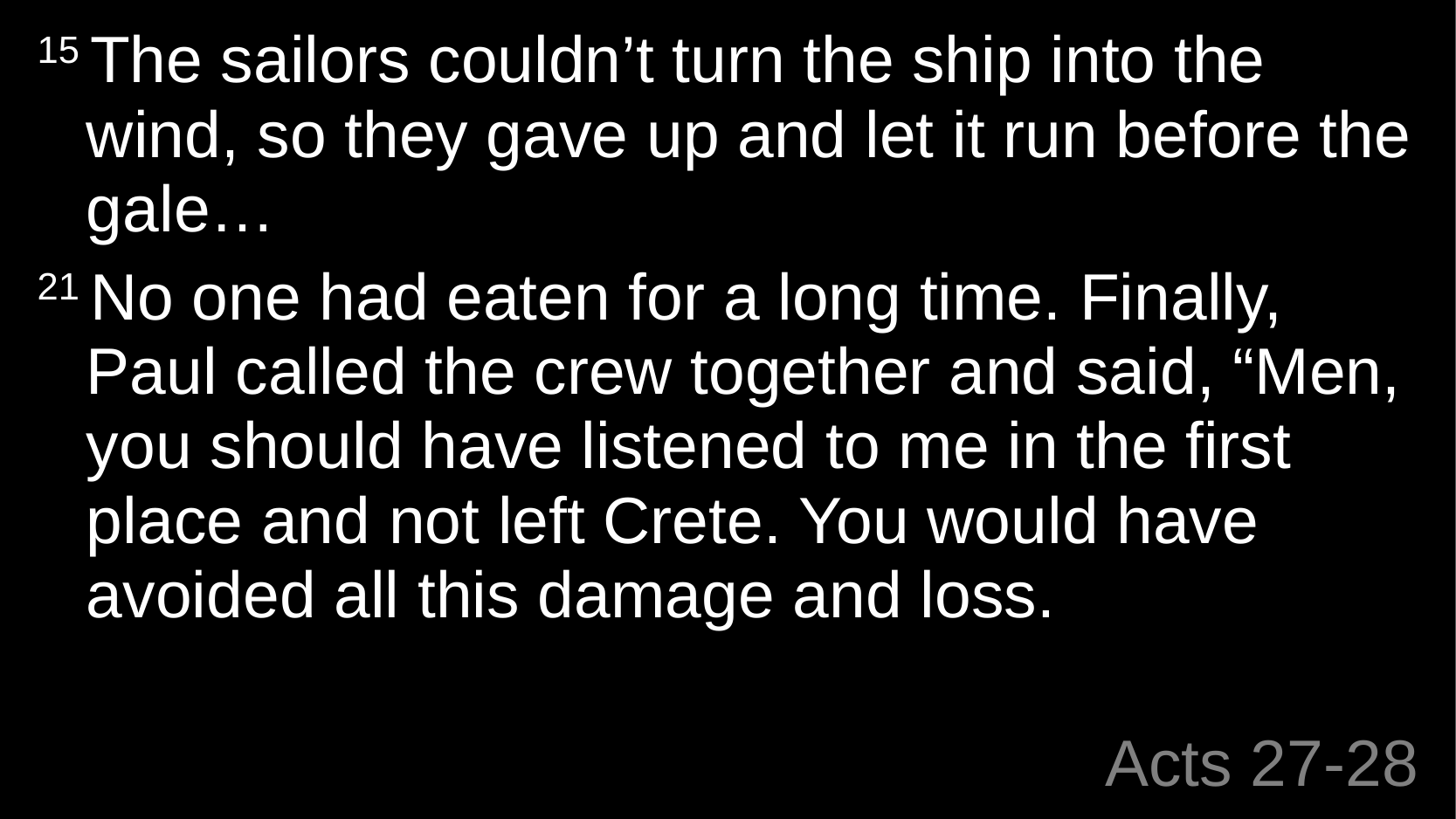

15 The sailors couldn’t turn the ship into the wind, so they gave up and let it run before the gale…
21 No one had eaten for a long time. Finally, Paul called the crew together and said, “Men, you should have listened to me in the first place and not left Crete. You would have avoided all this damage and loss.
# Acts 27-28